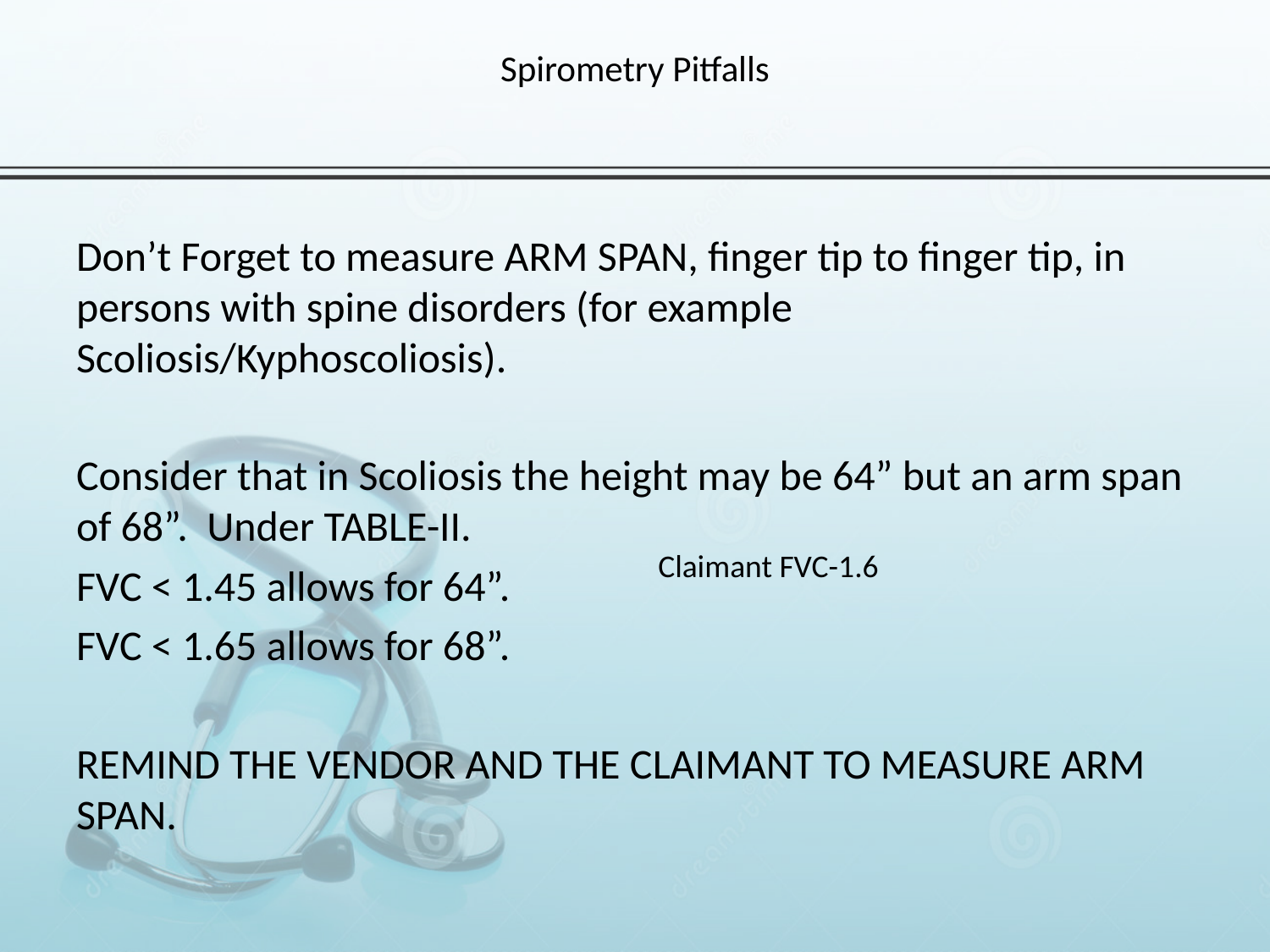

# Spirometry Pitfalls
Don’t Forget to measure ARM SPAN, finger tip to finger tip, in persons with spine disorders (for example Scoliosis/Kyphoscoliosis).

Consider that in Scoliosis the height may be 64” but an arm span of 68”.  Under TABLE-II.
FVC < 1.45 allows for 64”.
FVC < 1.65 allows for 68”.

REMIND THE VENDOR AND THE CLAIMANT TO MEASURE ARM SPAN.
Claimant FVC-1.6